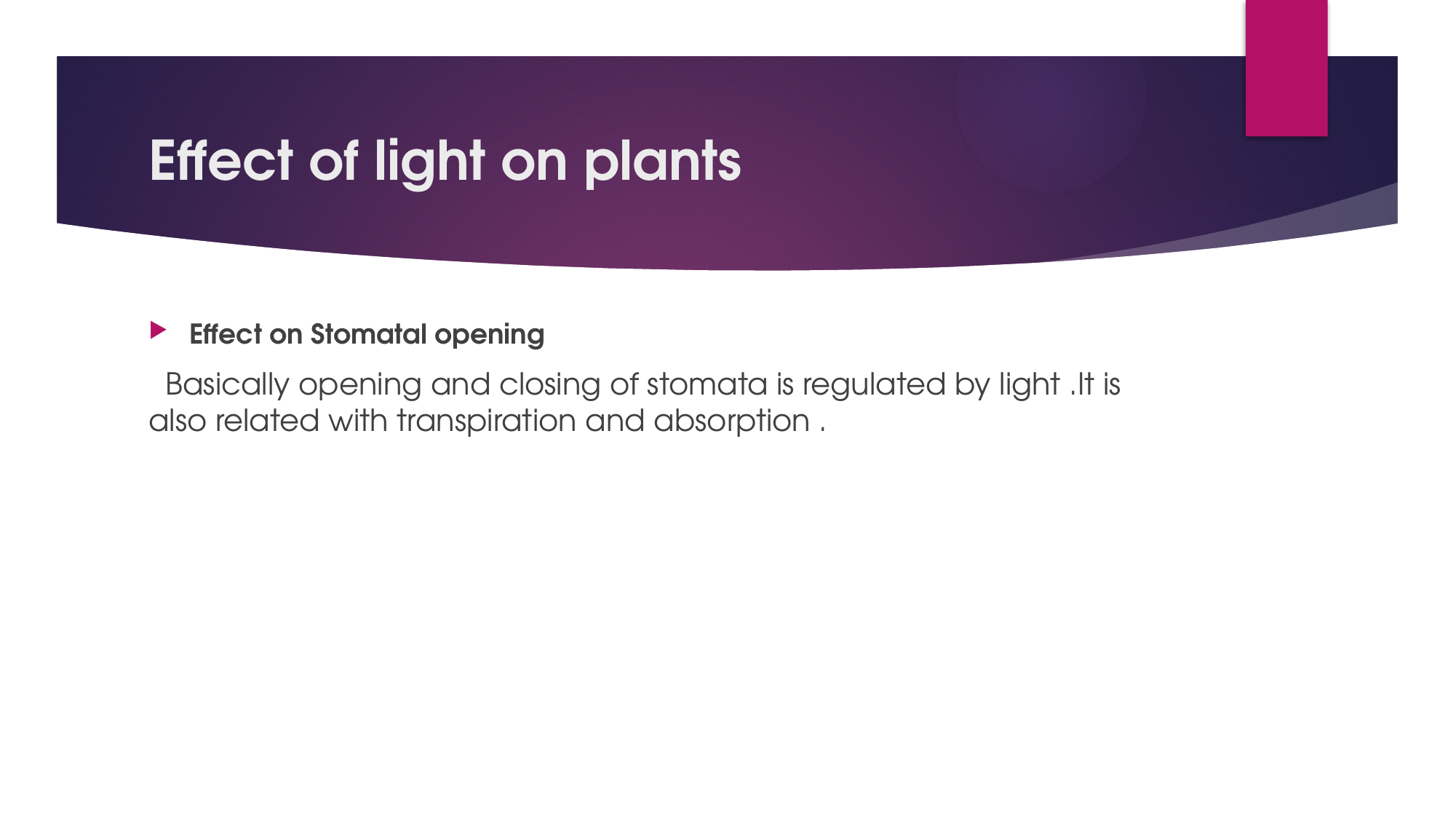

# Effect of light on plants
Effect on Stomatal opening
  Basically opening and closing of stomata is regulated by light .It is also related with transpiration and absorption .